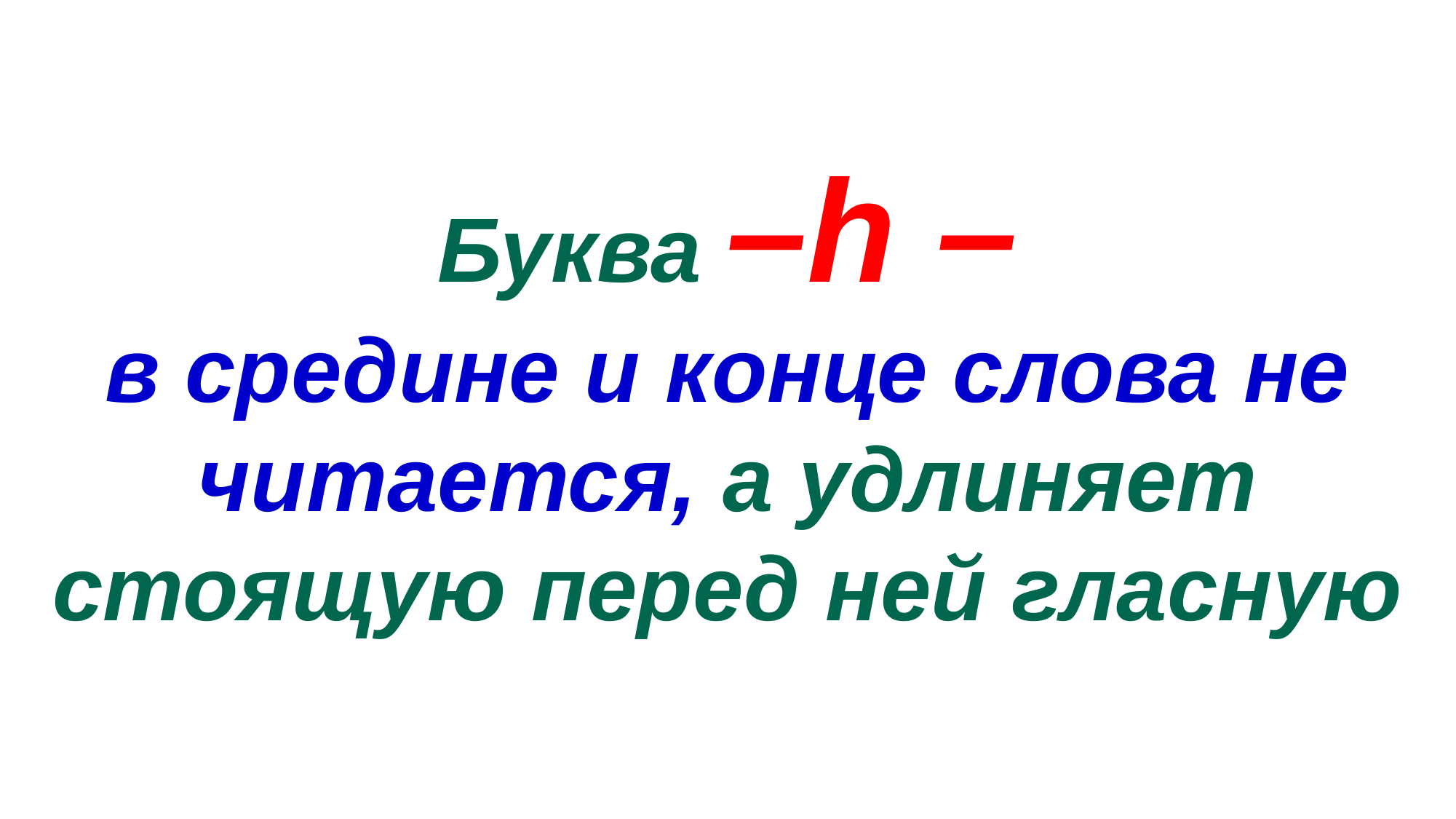

Буква –h –
в средине и конце слова не читается, а удлиняет стоящую перед ней гласную